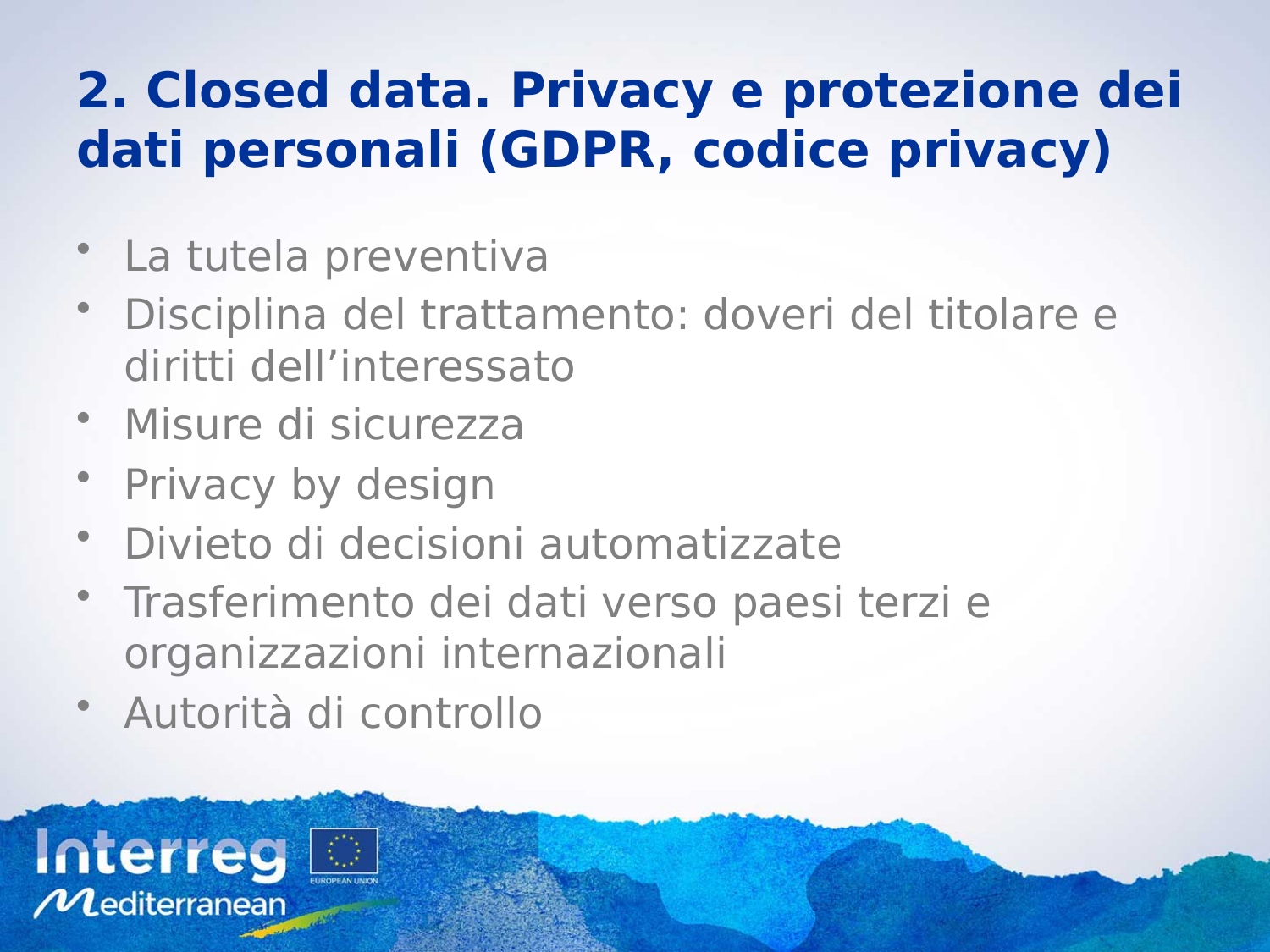

# 2. Closed data. Privacy e protezione dei dati personali (GDPR, codice privacy)
La tutela preventiva
Disciplina del trattamento: doveri del titolare e diritti dell’interessato
Misure di sicurezza
Privacy by design
Divieto di decisioni automatizzate
Trasferimento dei dati verso paesi terzi e organizzazioni internazionali
Autorità di controllo